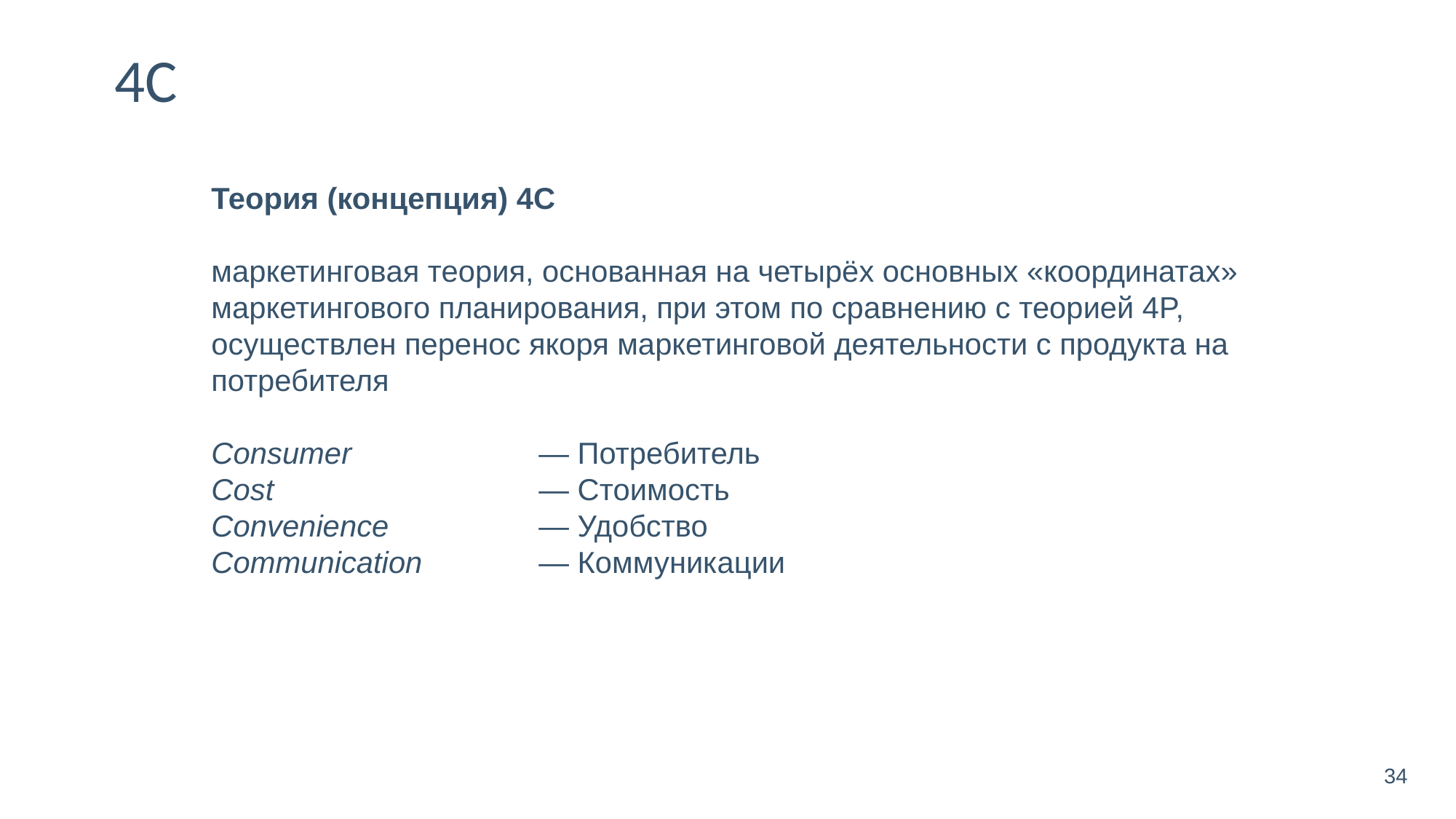

4C
Теория (концепция) 4C

маркетинговая теория, основанная на четырёх основных «координатах» маркетингового планирования, при этом по сравнению с теорией 4P, осуществлен перенос якоря маркетинговой деятельности с продукта на потребителя

Consumer 	 	— Потребитель
Cost 			— Стоимость
Convenience		— Удобство
Communication 	— Коммуникации
34
34